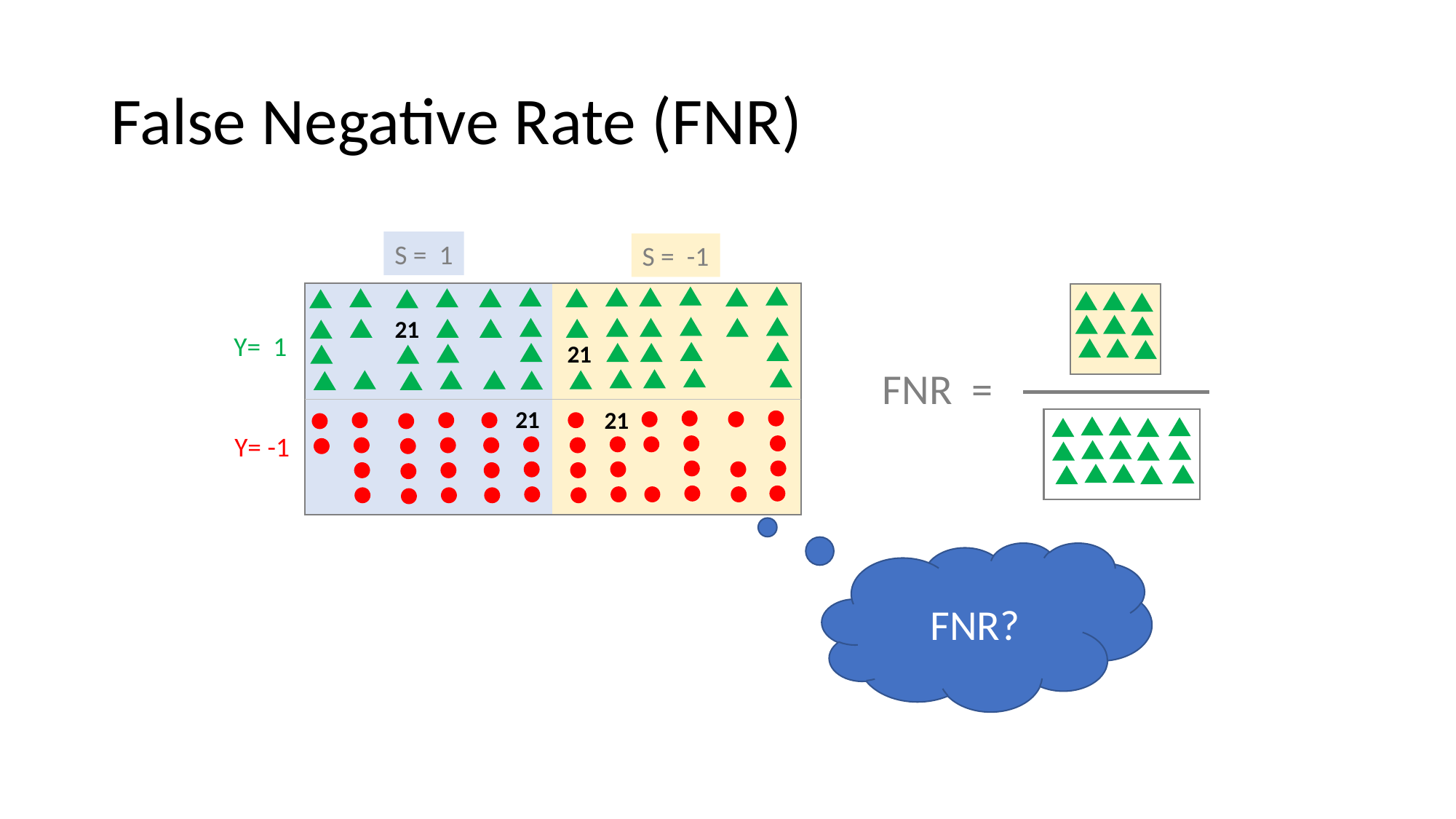

# False Negative Rate (FNR)
S =  1
S =  -1
Y=  1
Y= -1

21
21

21
21

FNR  =

FNR?